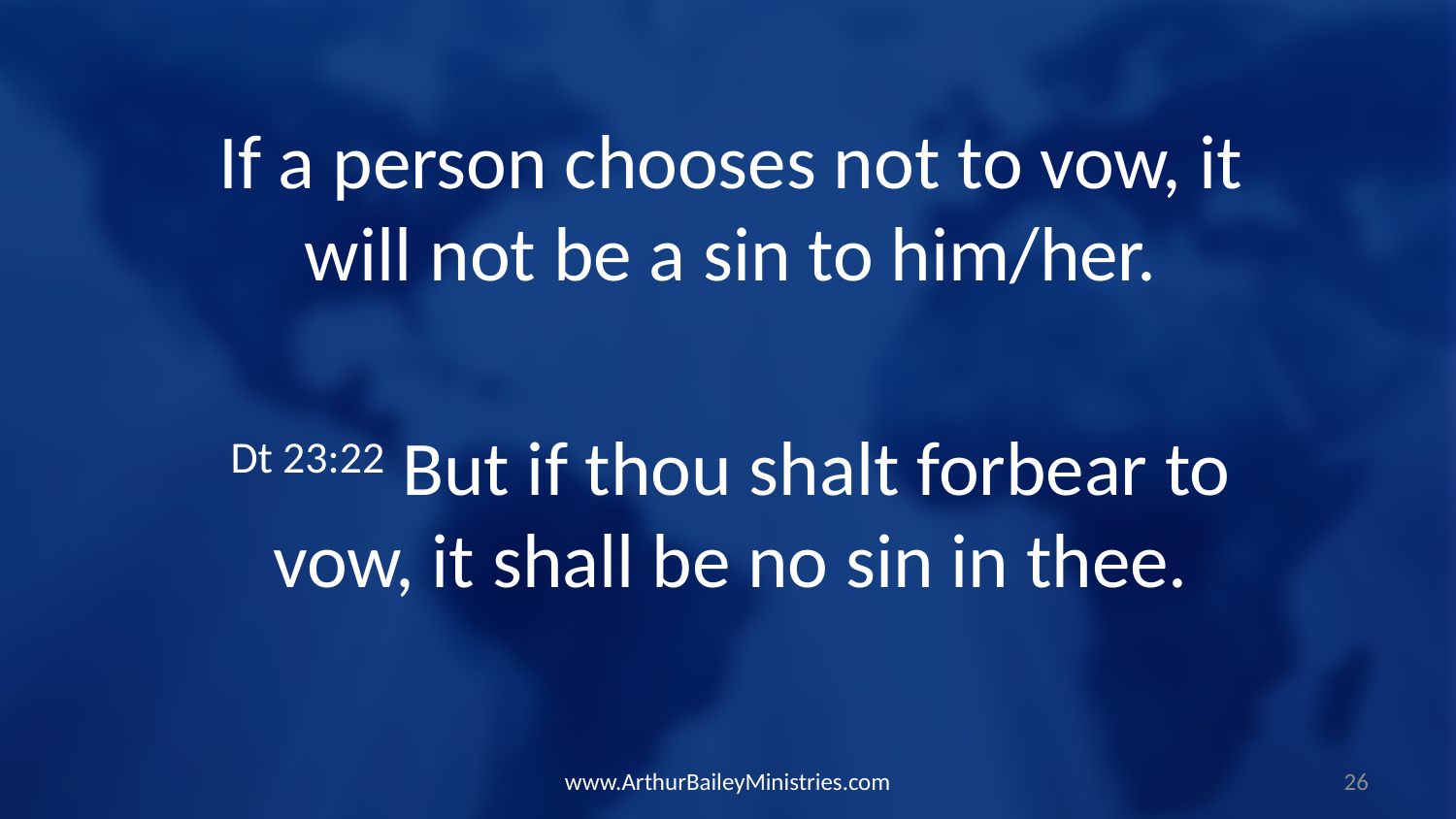

If a person chooses not to vow, it will not be a sin to him/her.

Dt 23:22 But if thou shalt forbear to vow, it shall be no sin in thee.

www.ArthurBaileyMinistries.com
26